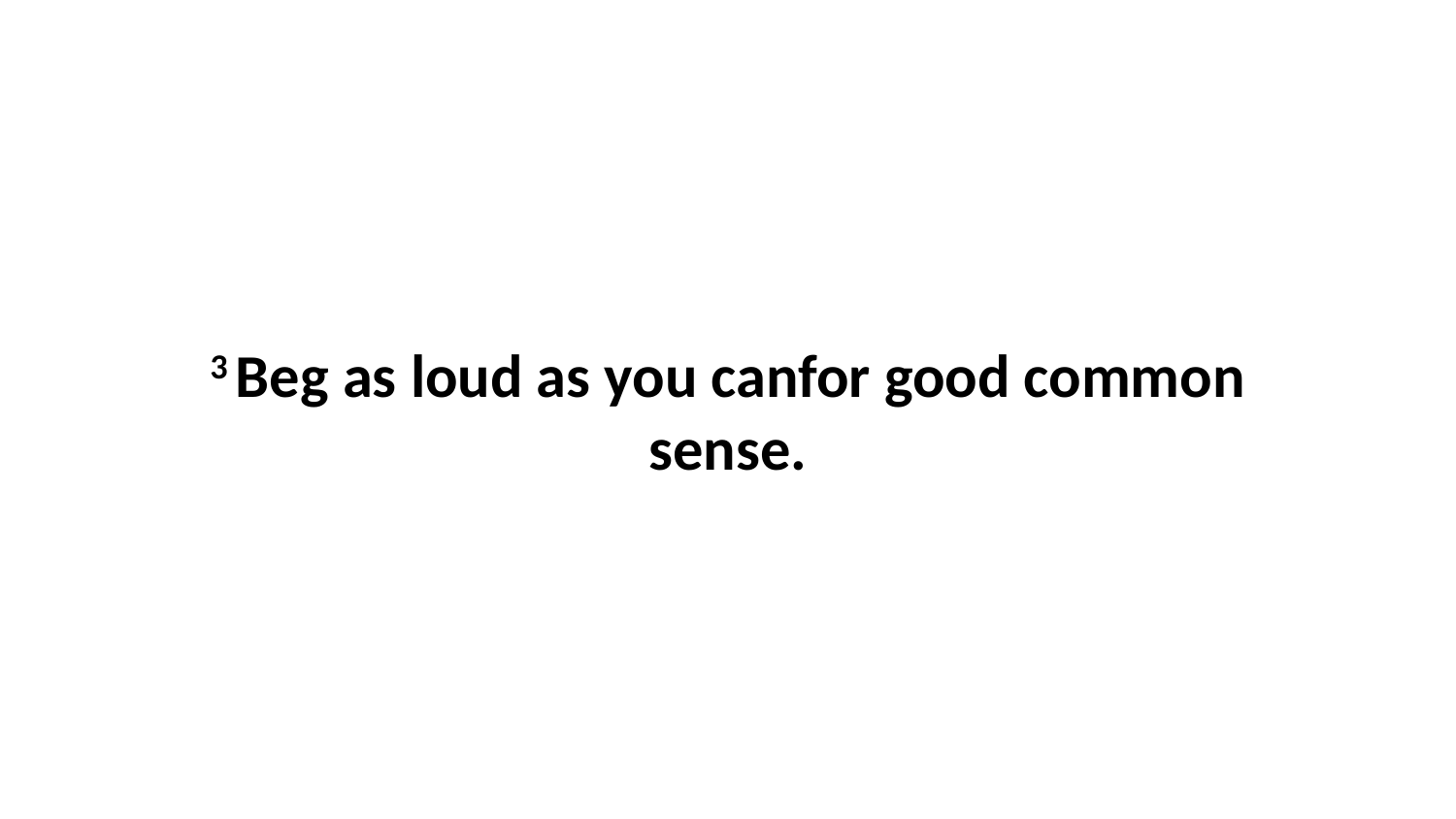

3 Beg as loud as you canfor good common sense.